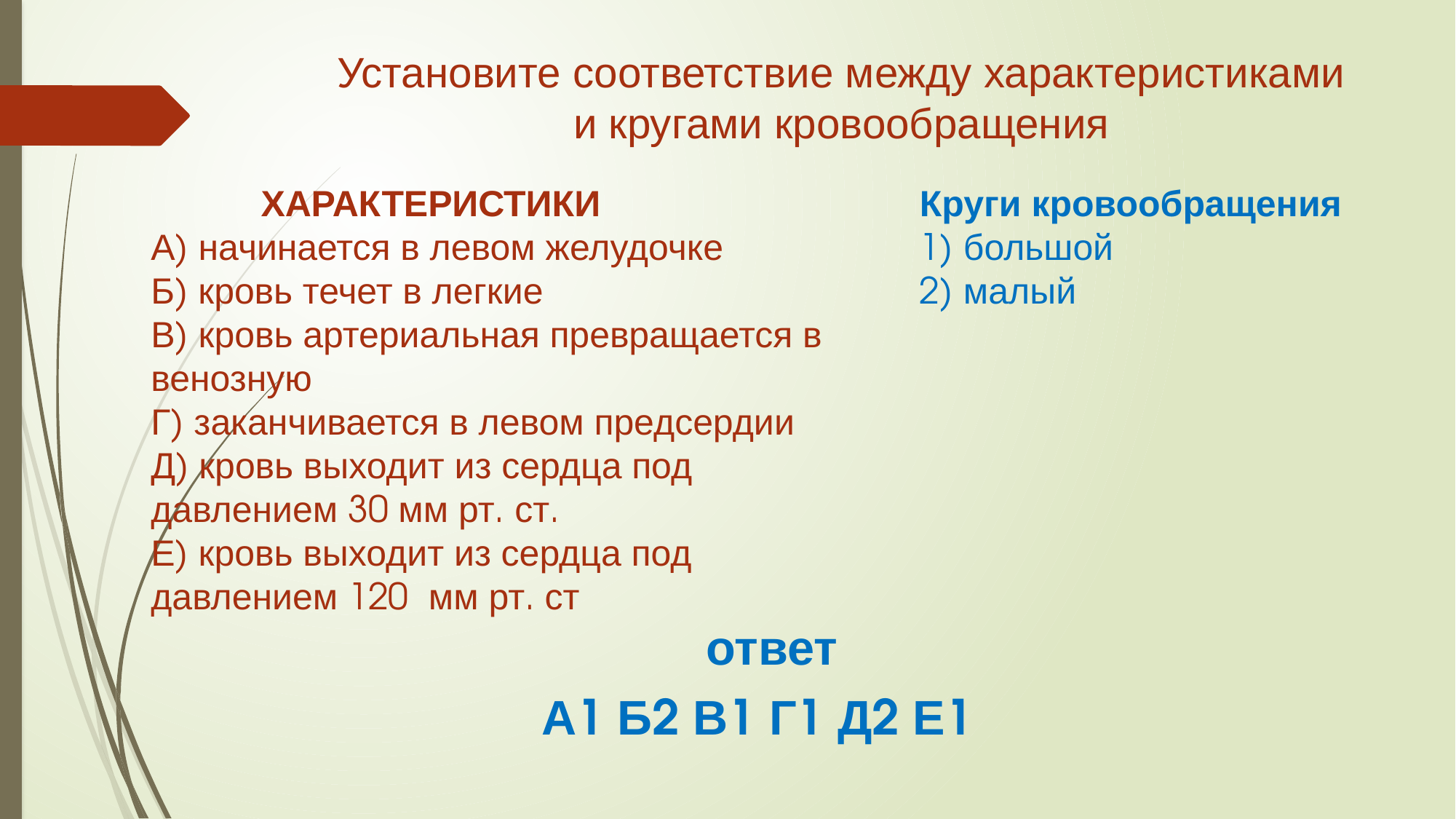

# Установите соответствие между характеристиками и кругами кровообращения
           ХАРАКТЕРИСТИКИ
А) начинается в левом желудочке
Б) кровь течет в легкие
В) кровь артериальная превращается в венозную
Г) заканчивается в левом предсердии
Д) кровь выходит из сердца под давлением 30 мм рт. ст.
Е) кровь выходит из сердца под давлением 120  мм рт. ст
Круги кровообращения
1) большой
2) малый
ответ
А1 Б2 В1 Г1 Д2 Е1